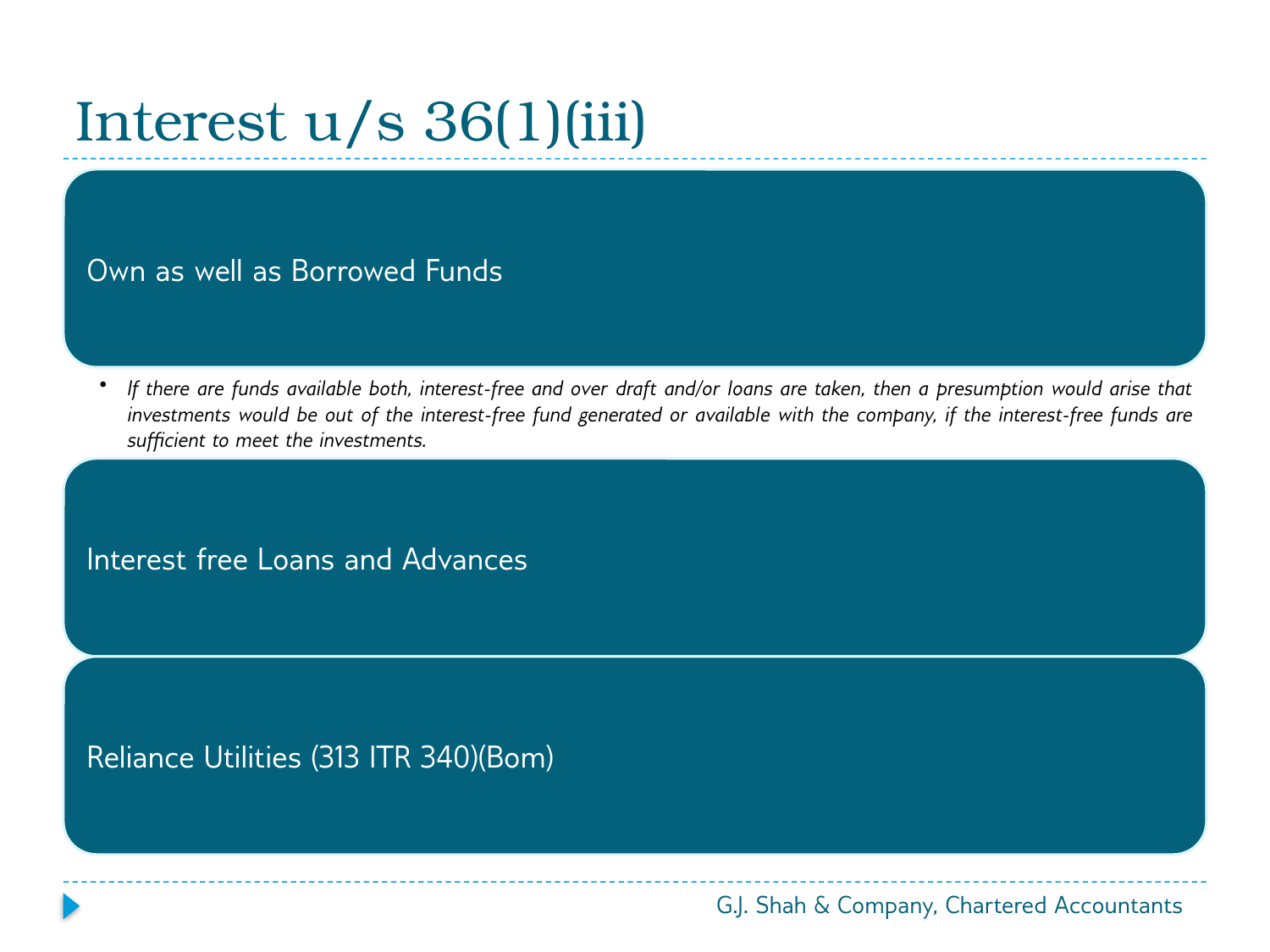

# Interest u/s 36(1)(iii)
Own as well as Borrowed Funds
Interest free Loans and Advances
Reliance Utilities (313 ITR 340)(Bom)
If there are funds available both, interest-free and over draft and/or loans are taken, then a presumption would arise that investments would be out of the interest-free fund generated or available with the company, if the interest-free funds are sufficient to meet the investments.
G.J. Shah & Company, Chartered Accountants